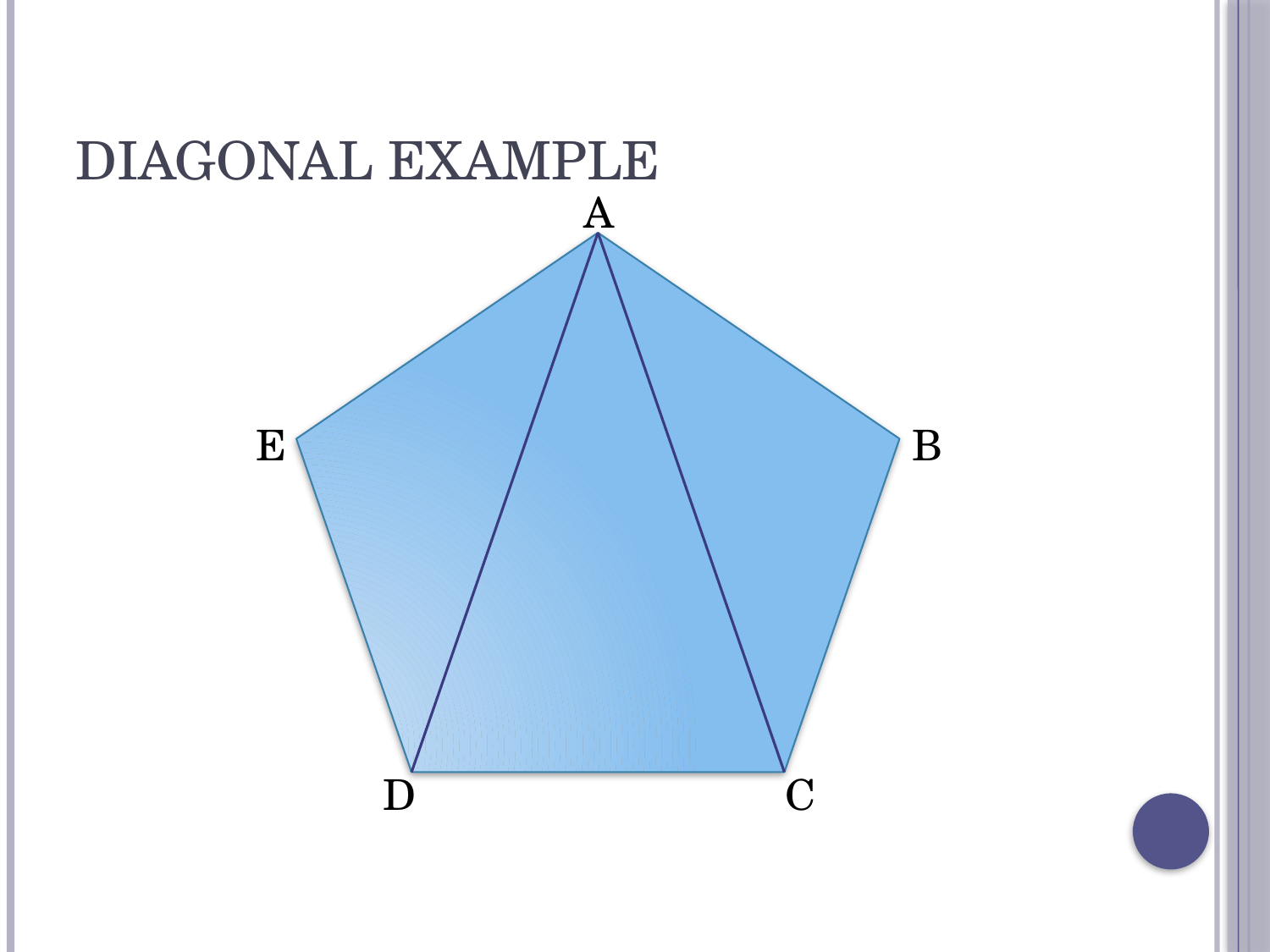

# Diagonal Example
A

E
B
D
C